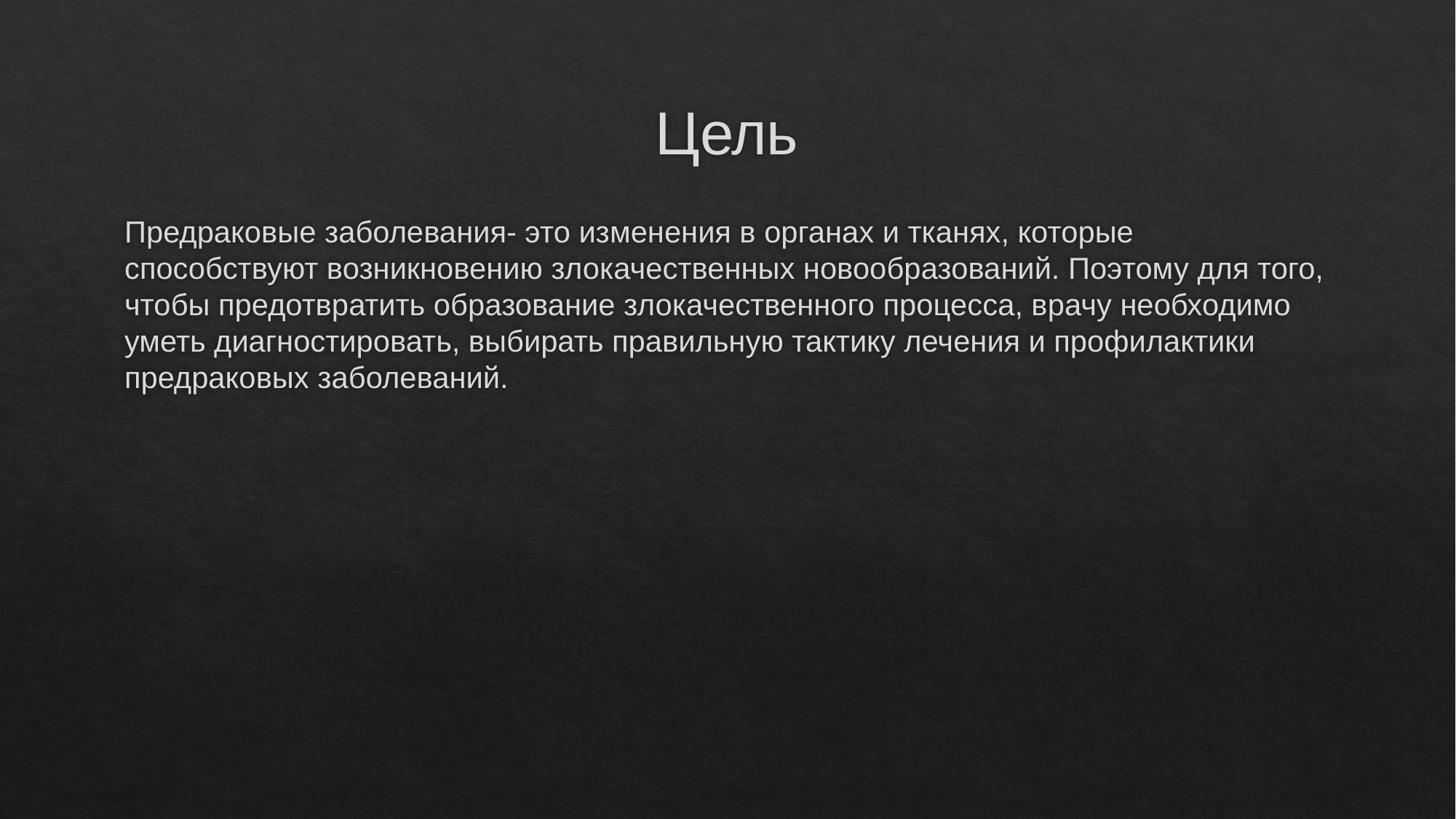

# Цель
Предраковые заболевания- это изменения в органах и тканях, которые способствуют возникновению злокачественных новообразований. Поэтому для того, чтобы предотвратить образование злокачественного процесса, врачу необходимо уметь диагностировать, выбирать правильную тактику лечения и профилактики предраковых заболеваний.